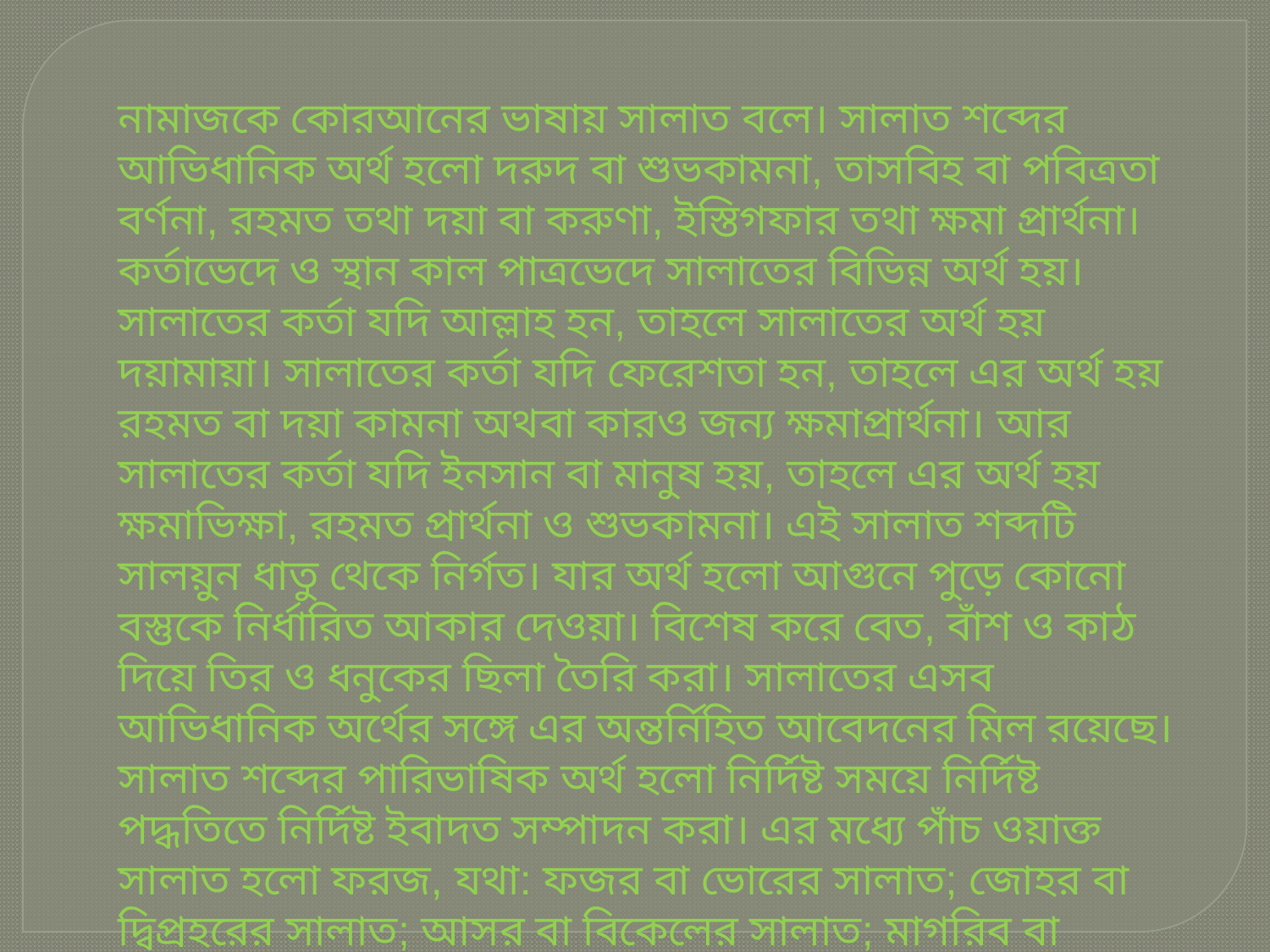

নামাজকে কোরআনের ভাষায় সালাত বলে। সালাত শব্দের আভিধানিক অর্থ হলো দরুদ বা শুভকামনা, তাসবিহ বা পবিত্রতা বর্ণনা, রহমত তথা দয়া বা করুণা, ইস্তিগফার তথা ক্ষমা প্রার্থনা। কর্তাভেদে ও স্থান কাল পাত্রভেদে সালাতের বিভিন্ন অর্থ হয়। সালাতের কর্তা যদি আল্লাহ হন, তাহলে সালাতের অর্থ হয় দয়ামায়া। সালাতের কর্তা যদি ফেরেশতা হন, তাহলে এর অর্থ হয় রহমত বা দয়া কামনা অথবা কারও জন্য ক্ষমাপ্রার্থনা। আর সালাতের কর্তা যদি ইনসান বা মানুষ হয়, তাহলে এর অর্থ হয় ক্ষমাভিক্ষা, রহমত প্রার্থনা ও শুভকামনা। এই সালাত শব্দটি সালয়ুন ধাতু থেকে নির্গত। যার অর্থ হলো আগুনে পুড়ে কোনো বস্তুকে নির্ধারিত আকার দেওয়া। বিশেষ করে বেত, বাঁশ ও কাঠ দিয়ে তির ও ধনুকের ছিলা তৈরি করা। সালাতের এসব আভিধানিক অর্থের সঙ্গে এর অন্তর্নিহিত আবেদনের মিল রয়েছে।
সালাত শব্দের পারিভাষিক অর্থ হলো নির্দিষ্ট সময়ে নির্দিষ্ট পদ্ধতিতে নির্দিষ্ট ইবাদত সম্পাদন করা। এর মধ্যে পাঁচ ওয়াক্ত সালাত হলো ফরজ, যথা: ফজর বা ভোরের সালাত; জোহর বা দ্বিপ্রহরের সালাত; আসর বা বিকেলের সালাত; মাগরিব বা সান্ধ্যকালীন সালাত; ইশা বা রাত্রকালীন সালাত।